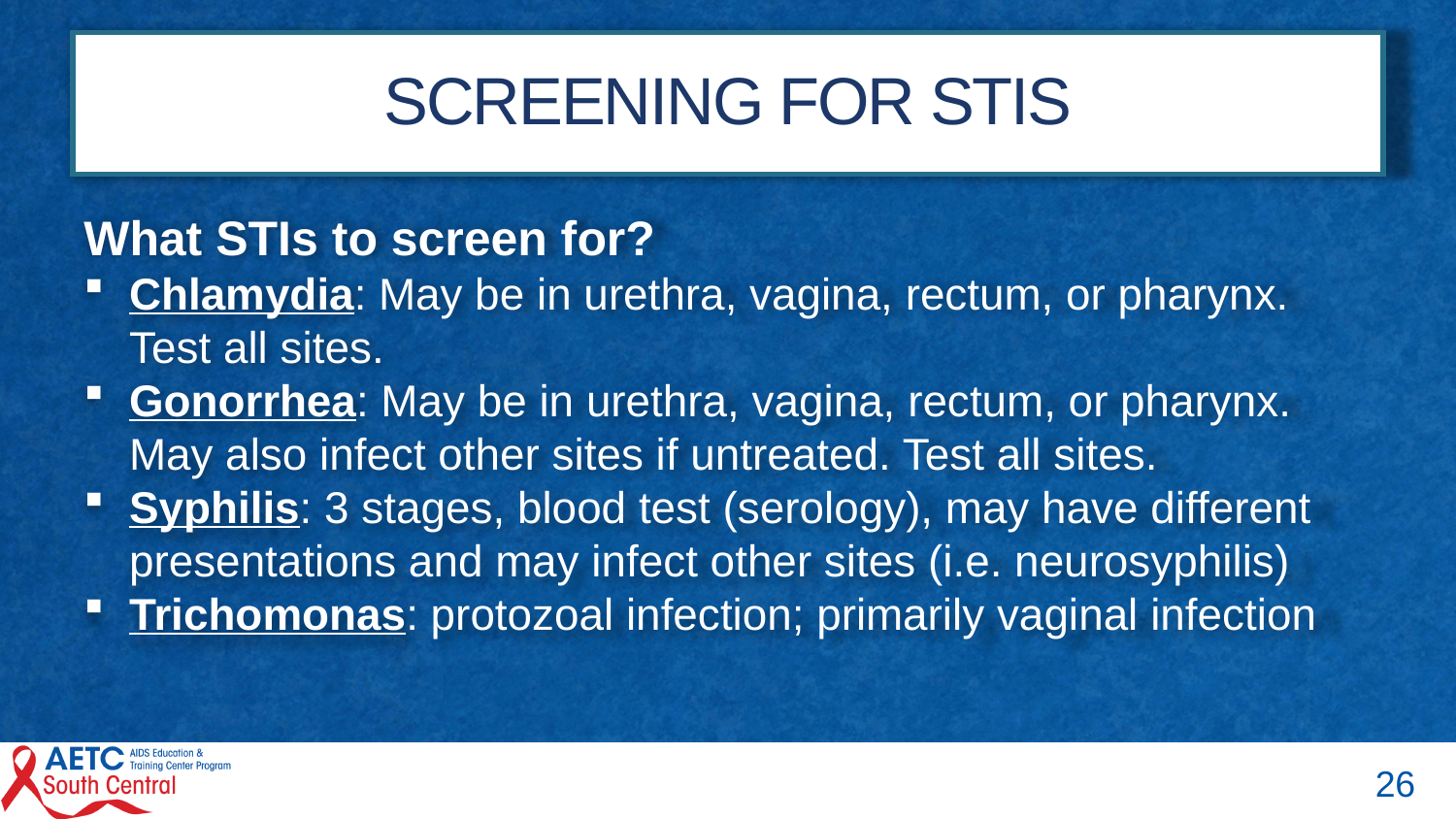

# SCREENING FOR STIS
What STIs to screen for?
Chlamydia: May be in urethra, vagina, rectum, or pharynx. Test all sites.
Gonorrhea: May be in urethra, vagina, rectum, or pharynx. May also infect other sites if untreated. Test all sites.
Syphilis: 3 stages, blood test (serology), may have different presentations and may infect other sites (i.e. neurosyphilis)
Trichomonas: protozoal infection; primarily vaginal infection